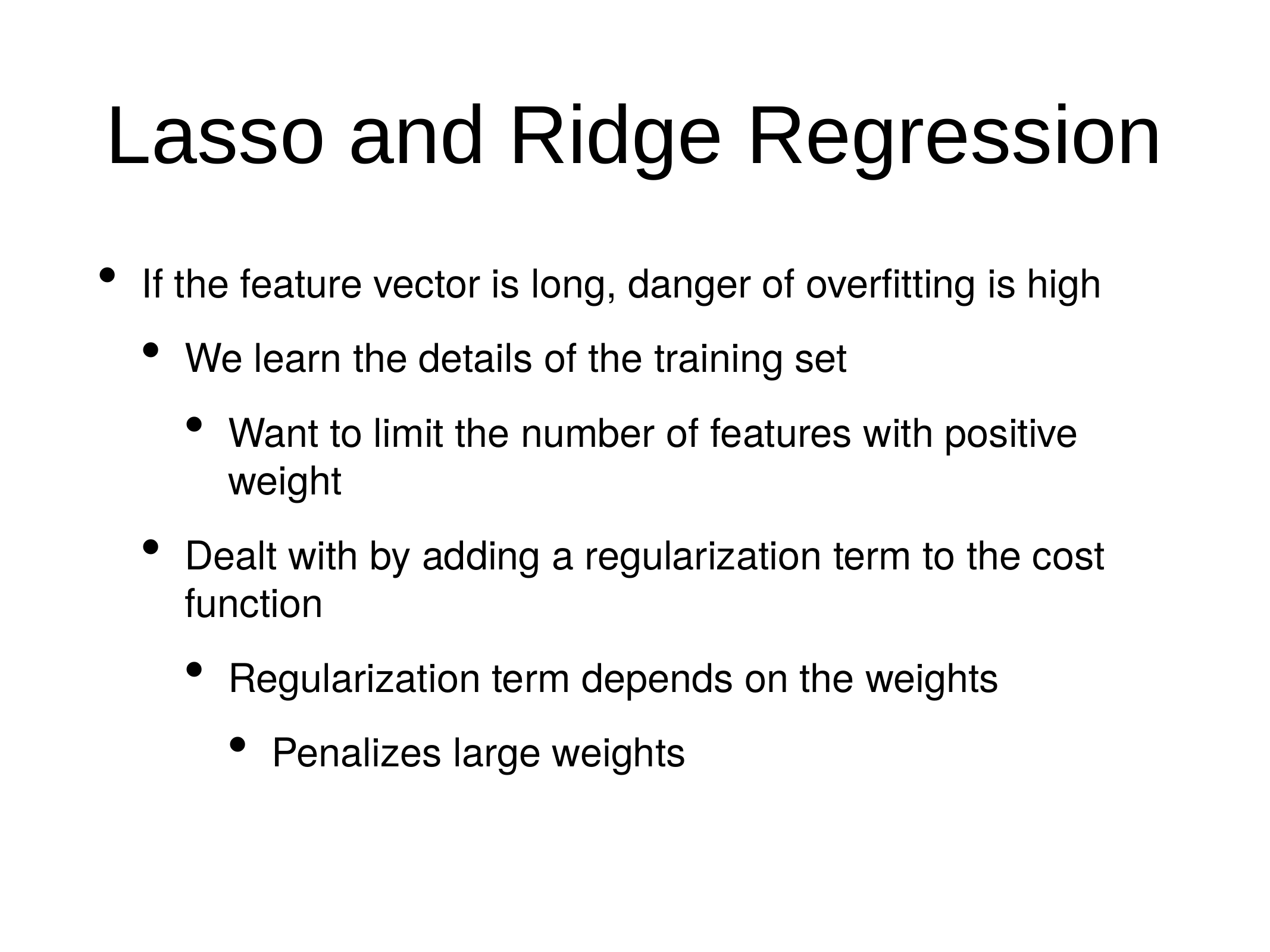

# Lasso and Ridge Regression
If the feature vector is long, danger of overfitting is high
We learn the details of the training set
Want to limit the number of features with positive weight
Dealt with by adding a regularization term to the cost function
Regularization term depends on the weights
Penalizes large weights